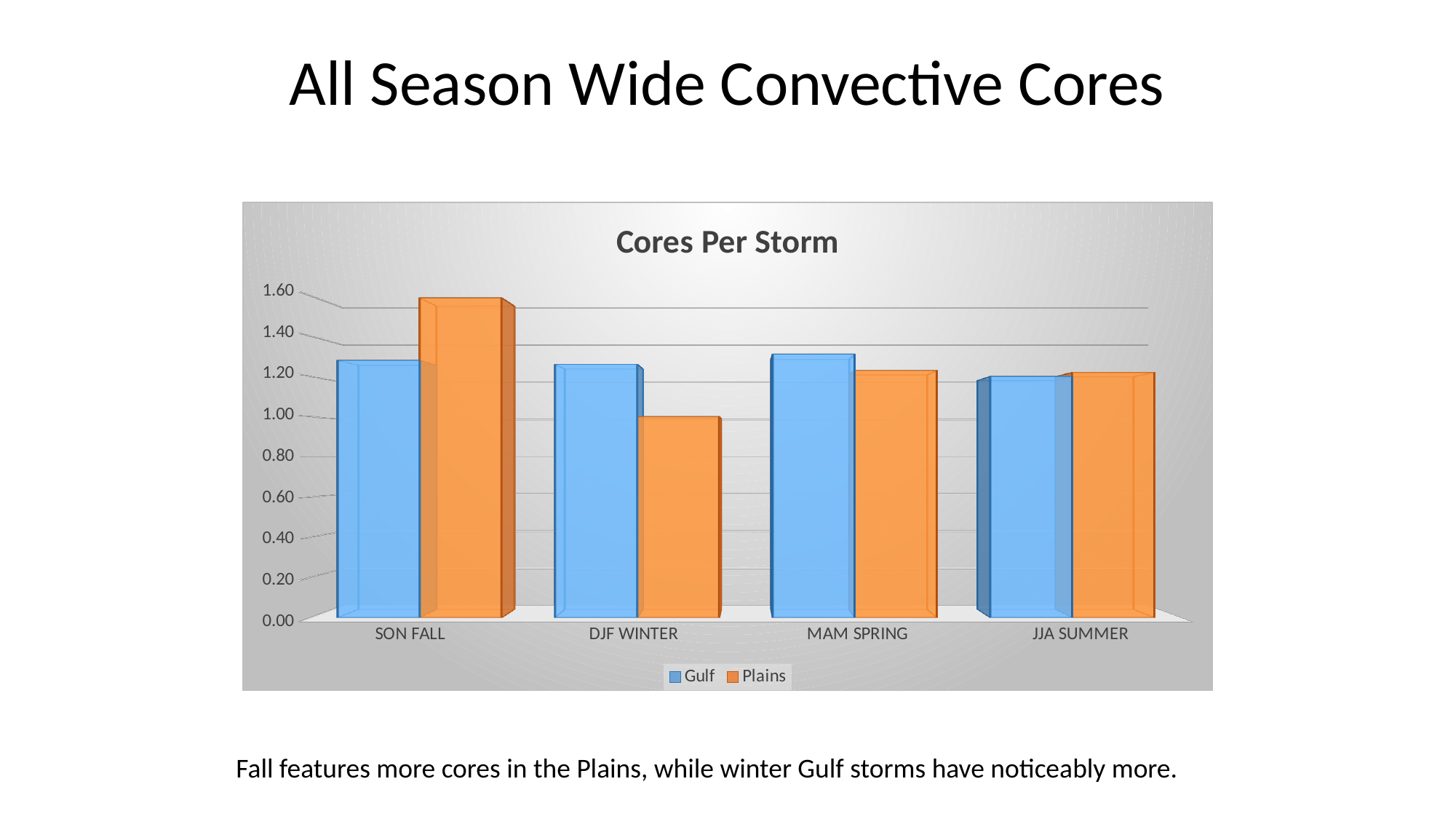

# All Season Wide Convective Cores

[unsupported chart]

Fall features more cores in the Plains, while winter Gulf storms have noticeably more.